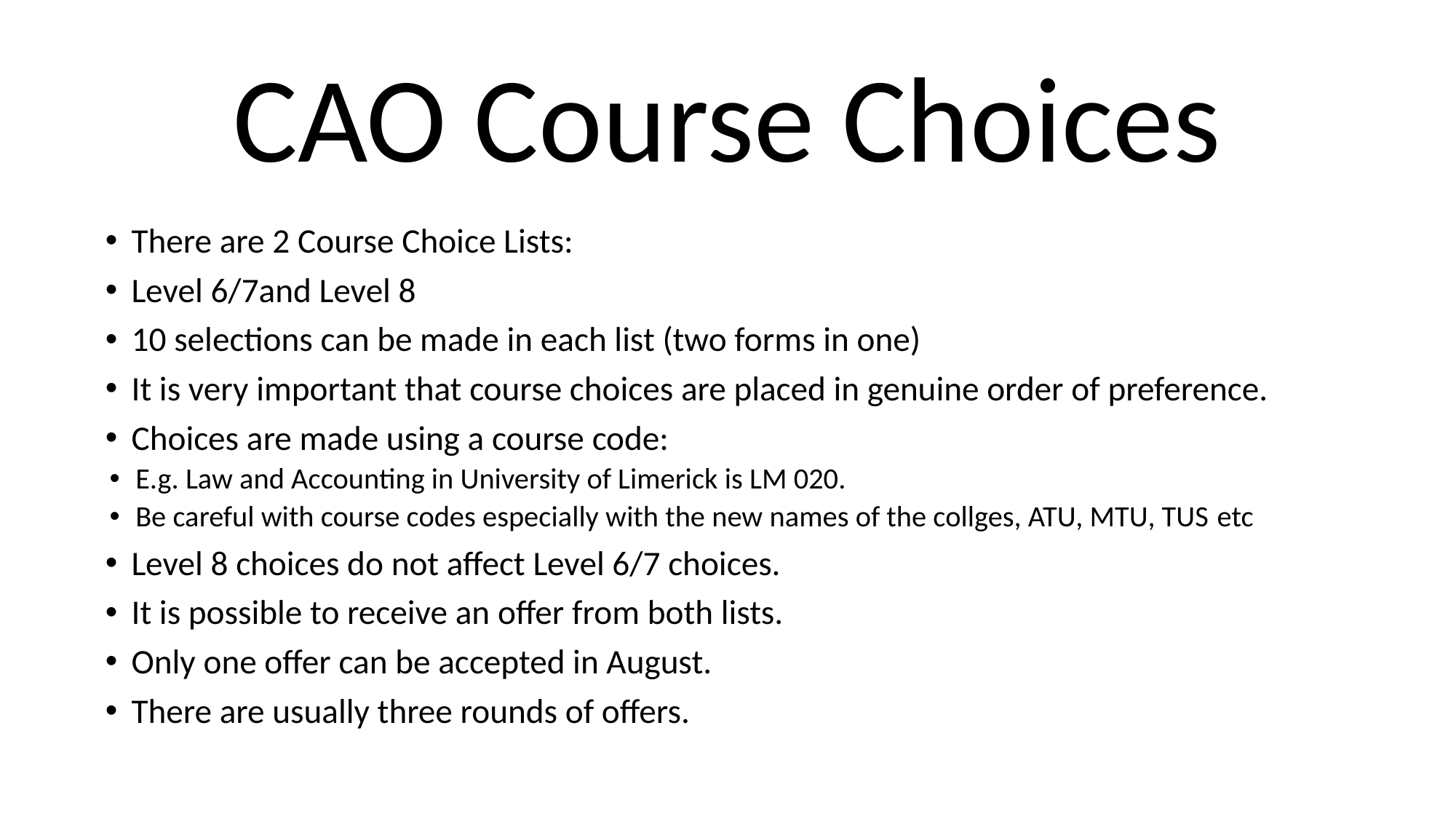

# CAO Course Choices
There are 2 Course Choice Lists:
Level 6/7and Level 8
10 selections can be made in each list (two forms in one)
It is very important that course choices are placed in genuine order of preference.
Choices are made using a course code:
E.g. Law and Accounting in University of Limerick is LM 020.
Be careful with course codes especially with the new names of the collges, ATU, MTU, TUS etc
Level 8 choices do not affect Level 6/7 choices.
It is possible to receive an offer from both lists.
Only one offer can be accepted in August.
There are usually three rounds of offers.